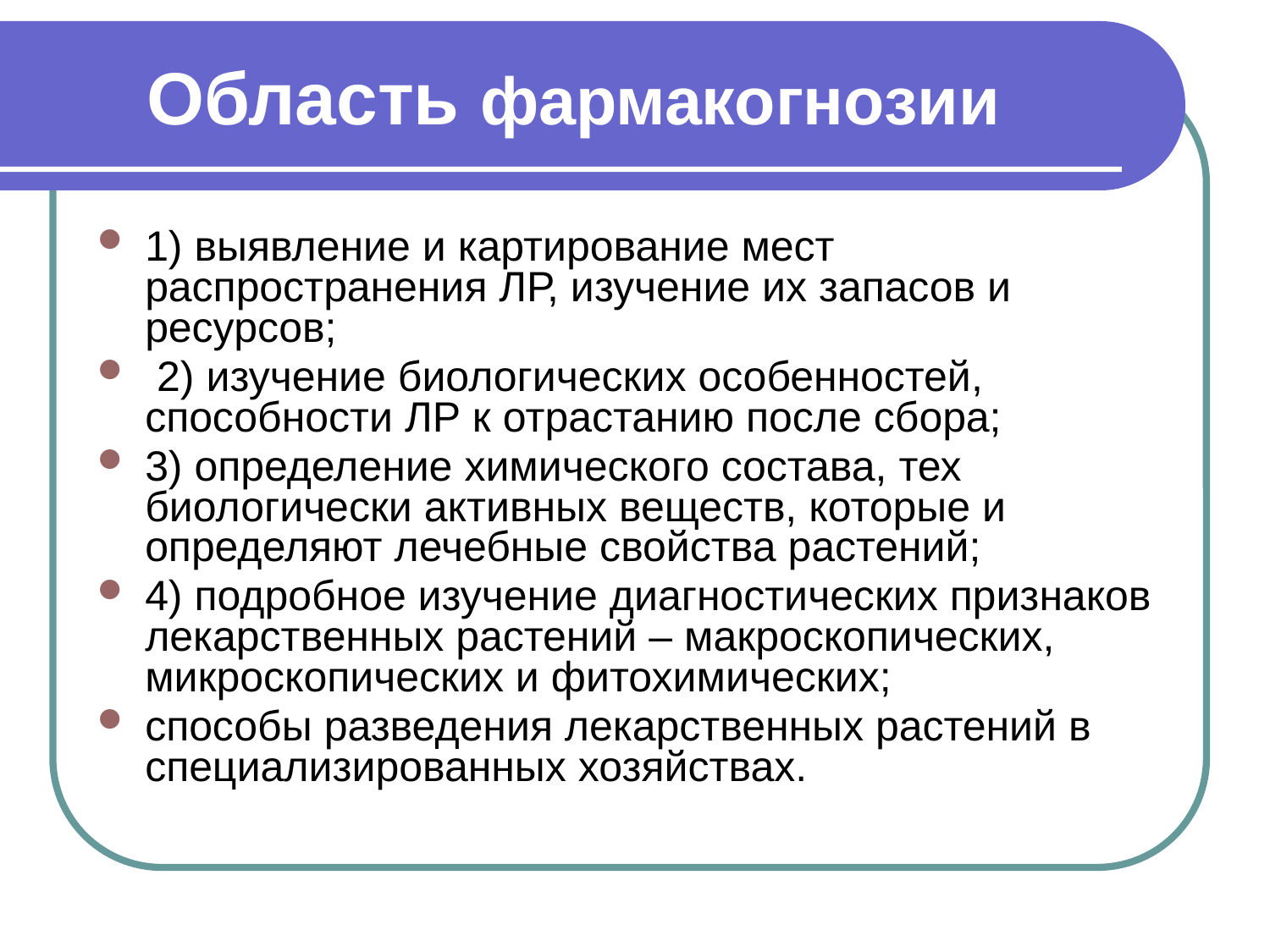

# Область фармакогнозии
1) выявление и картирование мест распространения ЛР, изучение их запасов и ресурсов;
 2) изучение биологических особенностей, способности ЛР к отрастанию после сбора;
3) определение химического состава, тех биологически активных веществ, которые и определяют лечебные свойства растений;
4) подробное изучение диагностических признаков лекарственных растений – макроскопических, микроскопических и фитохимических;
способы разведения лекарственных растений в специализированных хозяйствах.